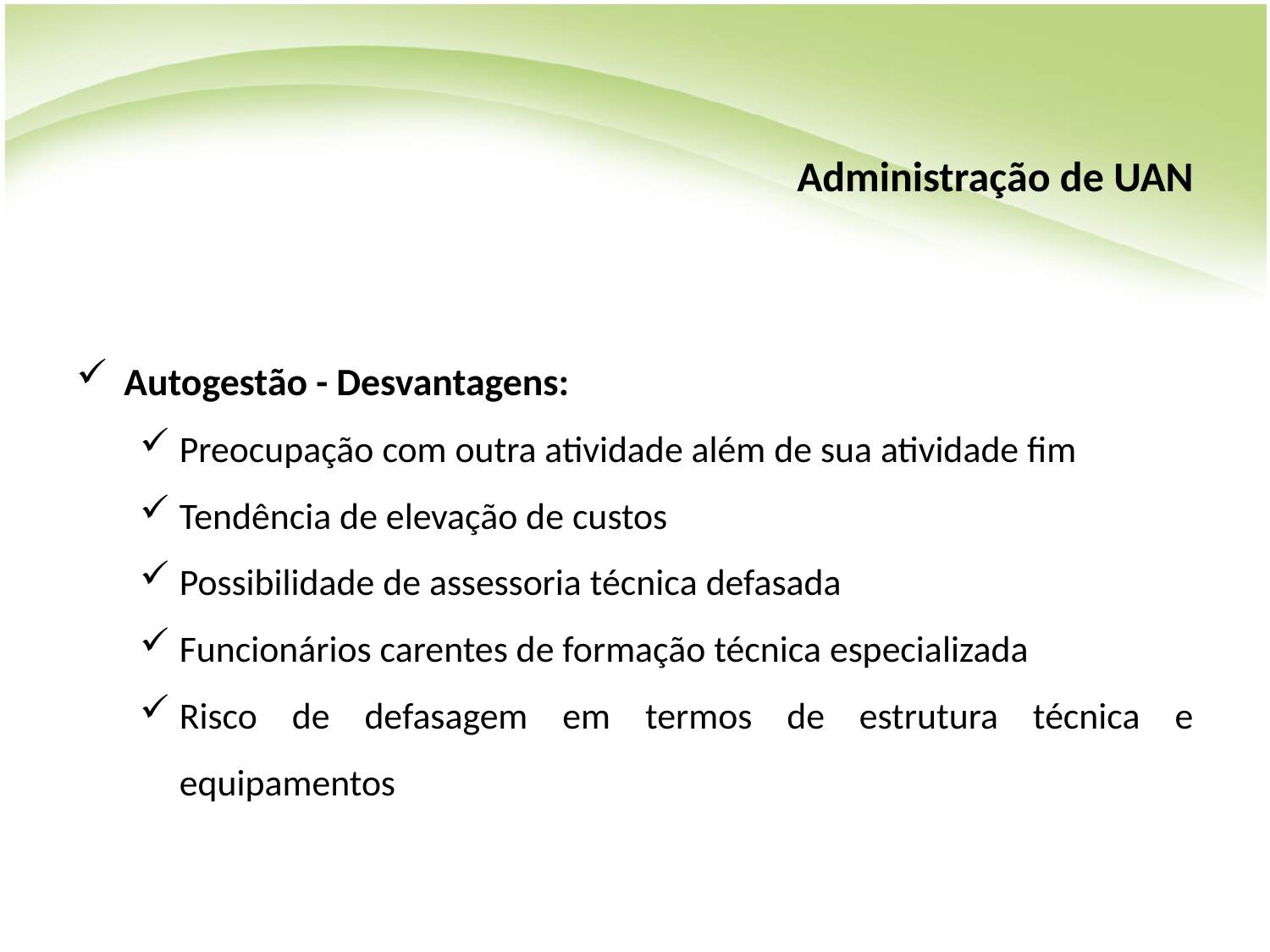

# Administração de UAN
Autogestão - Desvantagens:
Preocupação com outra atividade além de sua atividade fim
Tendência de elevação de custos
Possibilidade de assessoria técnica defasada
Funcionários carentes de formação técnica especializada
Risco de defasagem em termos de estrutura técnica e equipamentos